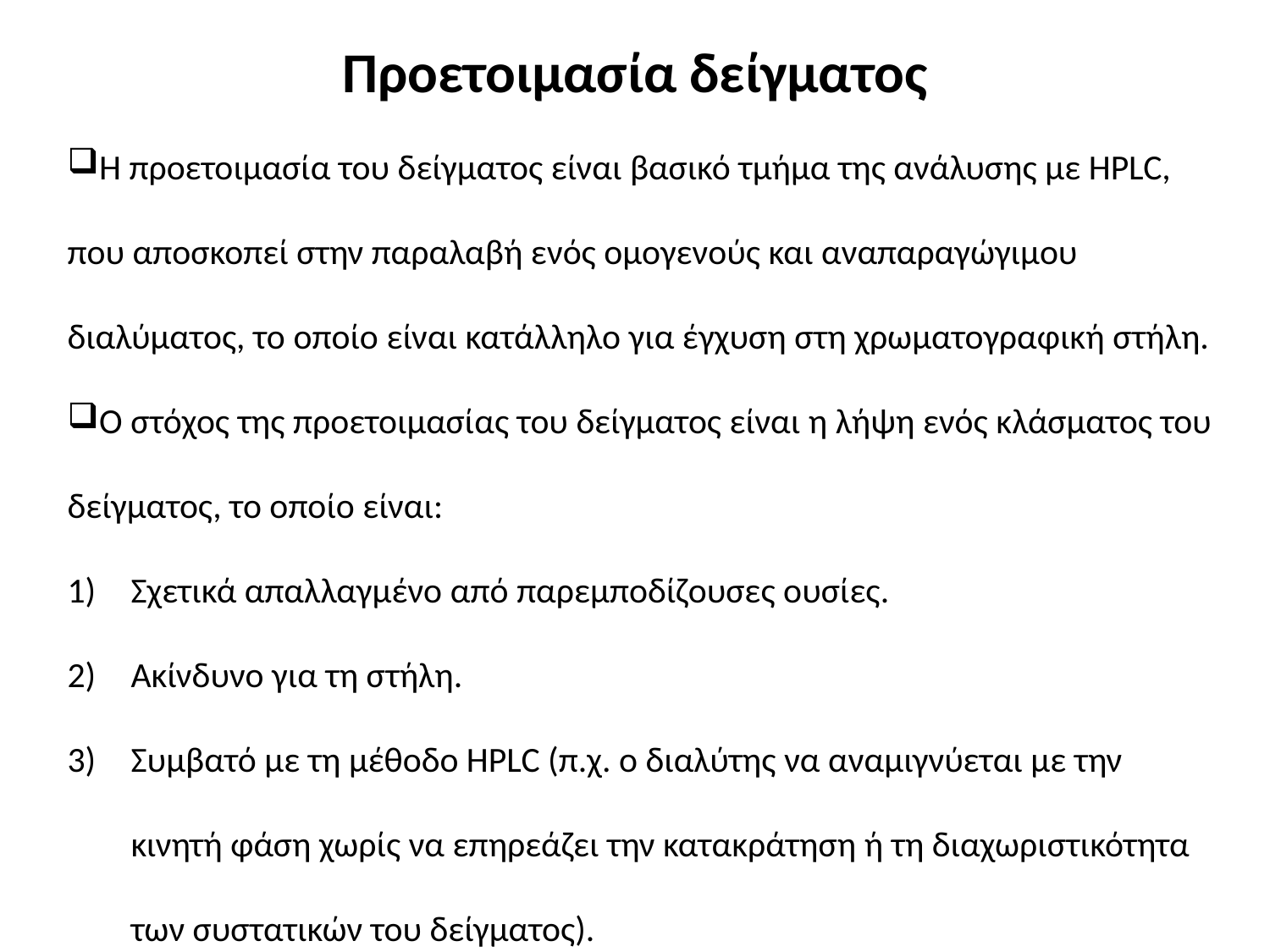

# Προετοιμασία δείγματος
Η προετοιμασία του δείγματος είναι βασικό τμήμα της ανάλυσης με HPLC, που αποσκοπεί στην παραλαβή ενός ομογενούς και αναπαραγώγιμου διαλύματος, το οποίο είναι κατάλληλο για έγχυση στη χρωματογραφική στήλη.
Ο στόχος της προετοιμασίας του δείγματος είναι η λήψη ενός κλάσματος του δείγματος, το οποίο είναι:
Σχετικά απαλλαγμένο από παρεμποδίζουσες ουσίες.
Ακίνδυνο για τη στήλη.
Συμβατό με τη μέθοδο HPLC (π.χ. ο διαλύτης να αναμιγνύεται με την κινητή φάση χωρίς να επηρεάζει την κατακράτηση ή τη διαχωριστικότητα  των συστατικών του δείγματος).